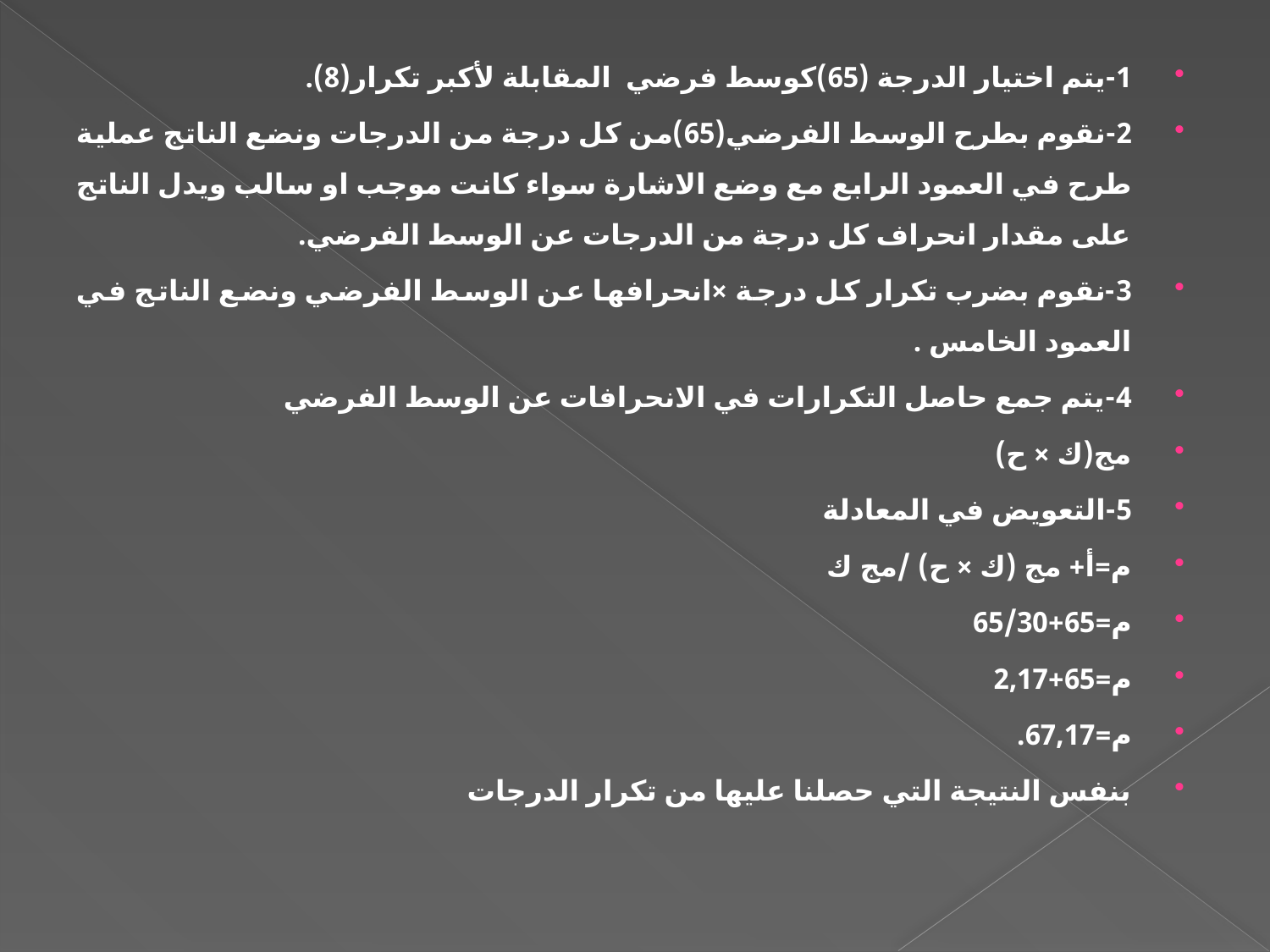

1-يتم اختيار الدرجة (65)كوسط فرضي  المقابلة لأكبر تكرار(8).
2-نقوم بطرح الوسط الفرضي(65)من كل درجة من الدرجات ونضع الناتج عملية طرح في العمود الرابع مع وضع الاشارة سواء كانت موجب او سالب ويدل الناتج على مقدار انحراف كل درجة من الدرجات عن الوسط الفرضي.
3-نقوم بضرب تكرار كل درجة ×انحرافها عن الوسط الفرضي ونضع الناتج في العمود الخامس .
4-يتم جمع حاصل التكرارات في الانحرافات عن الوسط الفرضي
مج(ك × ح)
5-التعويض في المعادلة
م=أ+ مج (ك × ح) /مج ك
م=65+65/30
م=65+2,17
م=67,17.
بنفس النتيجة التي حصلنا عليها من تكرار الدرجات

#